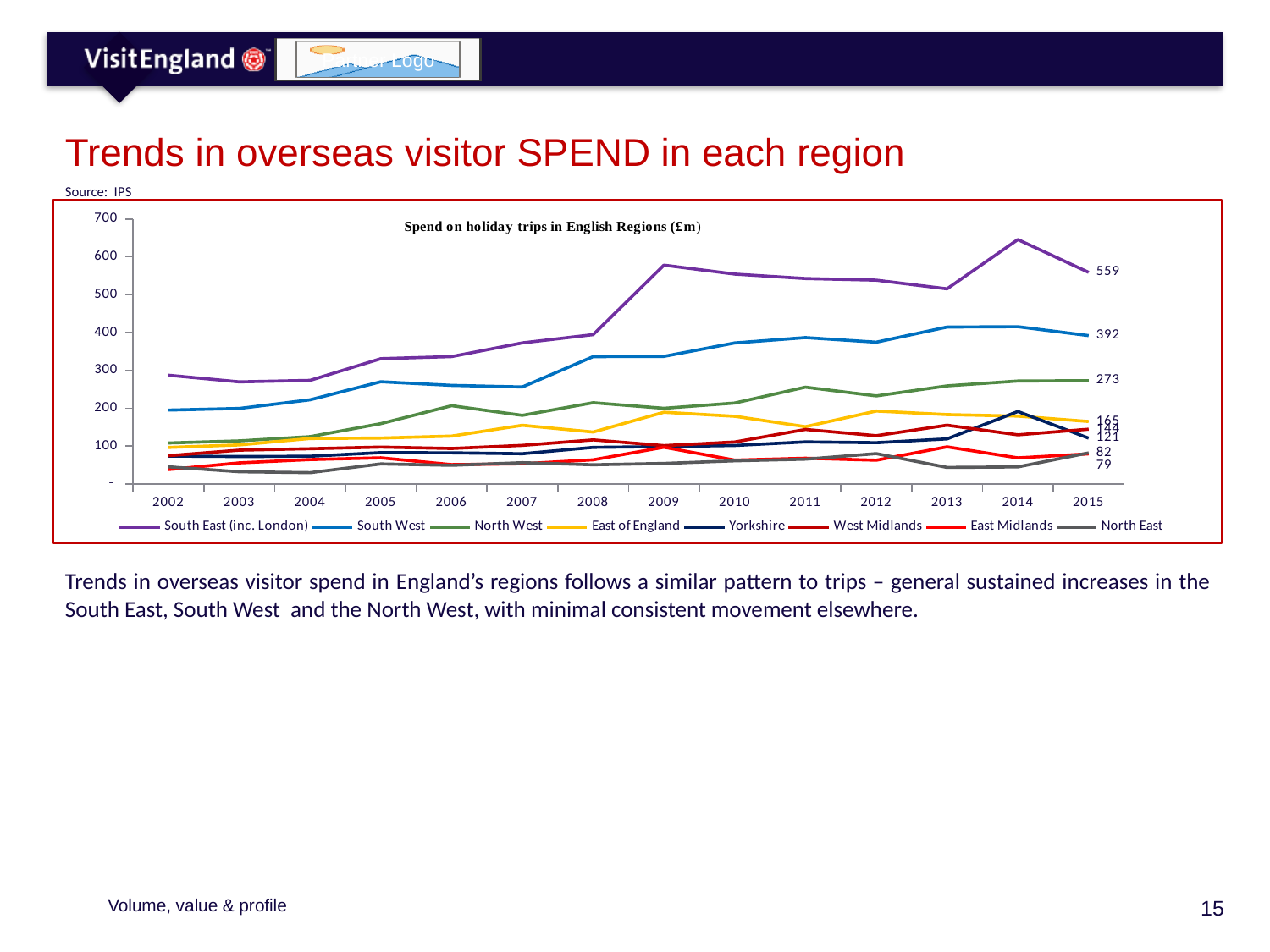

# Trends in overseas visitor SPEND in each region
Source:  IPS

### Chart

| Category | South East (inc. London) | South West | North West | East of England | Yorkshire | West Midlands | East Midlands | North East |
|---|---|---|---|---|---|---|---|---|
| 2002 | 287.2057933122843 | 194.9005772028574 | 108.08510352094504 | 96.33585694389475 | 73.54516234951033 | 74.58625107310388 | 37.81686304883749 | 45.086629330148945 |
| 2003 | 269.60970693475605 | 199.4690590010934 | 113.5841975745554 | 103.01695801049503 | 72.29672427173438 | 89.08984913602801 | 55.479684237619146 | 31.934311702302235 |
| 2004 | 273.67699085035264 | 222.28422942346006 | 124.85931473760097 | 120.08634445320176 | 72.96495176499698 | 92.89112334372832 | 64.15667712123758 | 29.598474371166017 |
| 2005 | 330.8836129651706 | 269.95847025208127 | 159.14759695225837 | 121.15808894898126 | 82.52330052390337 | 97.34510684789588 | 68.85751356464735 | 52.728099932212004 |
| 2006 | 336.50334838880235 | 260.33928062048915 | 206.6577808589155 | 126.2980192486544 | 82.05078350858568 | 93.52910665288792 | 50.97885620542515 | 49.01632234411966 |
| 2007 | 372.59339431783957 | 256.14490694685 | 181.19992518189045 | 154.91833304645567 | 79.68656898400101 | 101.81441346518619 | 53.1232905700316 | 55.9794612660238 |
| 2008 | 394.40515340804393 | 336.3823970948067 | 214.5834809529432 | 137.05362133195925 | 96.53647164989215 | 116.23106768420499 | 63.52871618690712 | 50.587683817597046 |
| 2009 | 578.2763435161035 | 337.0477152801931 | 199.86027315680127 | 189.29409264015604 | 98.68589724622667 | 101.06387541268937 | 96.93553049768887 | 54.05175509296259 |
| 2010 | 554.577931460106 | 372.5017987422355 | 213.79393537322295 | 178.58845460867525 | 101.5186322905636 | 110.76262444292242 | 62.75585759722825 | 60.924789872247175 |
| 2011 | 542.8358430968605 | 386.65291063254654 | 255.61644061638754 | 151.23204909602458 | 110.9476167428205 | 143.86012052182895 | 67.72069751819096 | 65.23131021193484 |
| 2012 | 538.4963152722473 | 374.52214958979874 | 232.5224565262472 | 192.46452842308074 | 108.81624922078043 | 127.42777112562662 | 62.423142668427325 | 79.92677262964095 |
| 2013 | 515.5851295867827 | 414.5017471139223 | 259.06328354840673 | 183.0640987602049 | 118.86599412280312 | 155.07376311663347 | 97.96219339226599 | 43.5819866628576 |
| 2014 | 645.7774978078413 | 415.4413161807515 | 271.94122352566353 | 179.19698272201083 | 191.27215342539307 | 129.67565201721175 | 68.79801752659026 | 44.93294861325837 |
| 2015 | 559.2393579823703 | 391.9353215850106 | 272.83015706915285 | 164.91442742196392 | 120.92897891524042 | 144.43842951390388 | 79.25269261909604 | 81.89652155124978 |
Trends in overseas visitor spend in England’s regions follows a similar pattern to trips – general sustained increases in the South East, South West  and the North West, with minimal consistent movement elsewhere.
Volume, value & profile